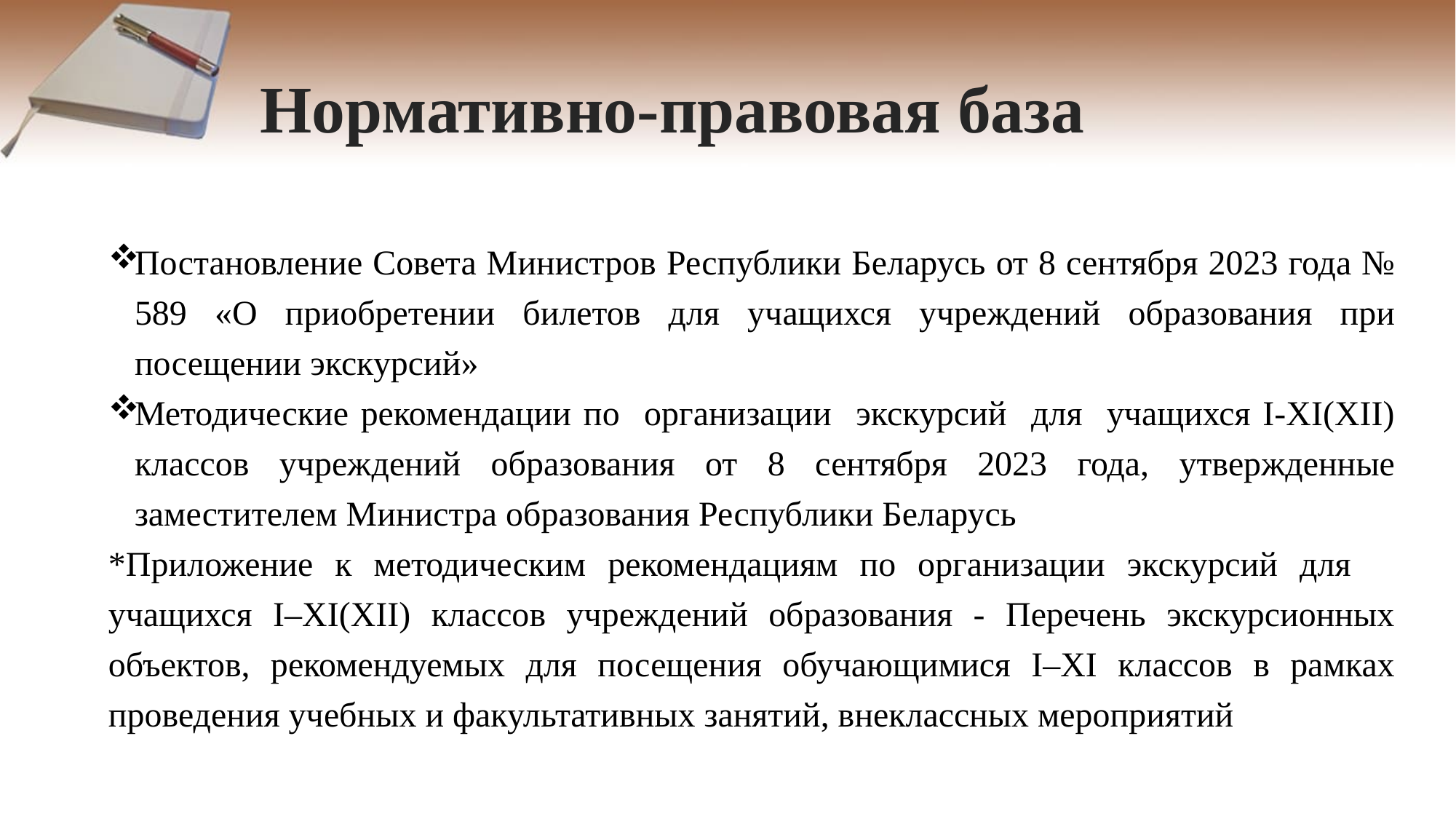

# Нормативно-правовая база
Постановление Совета Министров Республики Беларусь от 8 сентября 2023 года № 589 «О приобретении билетов для учащихся учреждений образования при посещении экскурсий»
Методические рекомендации по  организации  экскурсий  для  учащихся I-XI(ХII) классов учреждений образования от 8 сентября 2023 года, утвержденные заместителем Министра образования Республики Беларусь
*Приложение к методическим рекомендациям по организации экскурсий для   учащихся I–XI(ХII) классов учреждений образования - Перечень экскурсионных объектов, рекомендуемых для посещения обучающимися I–XI классов в рамках проведения учебных и факультативных занятий, внеклассных мероприятий